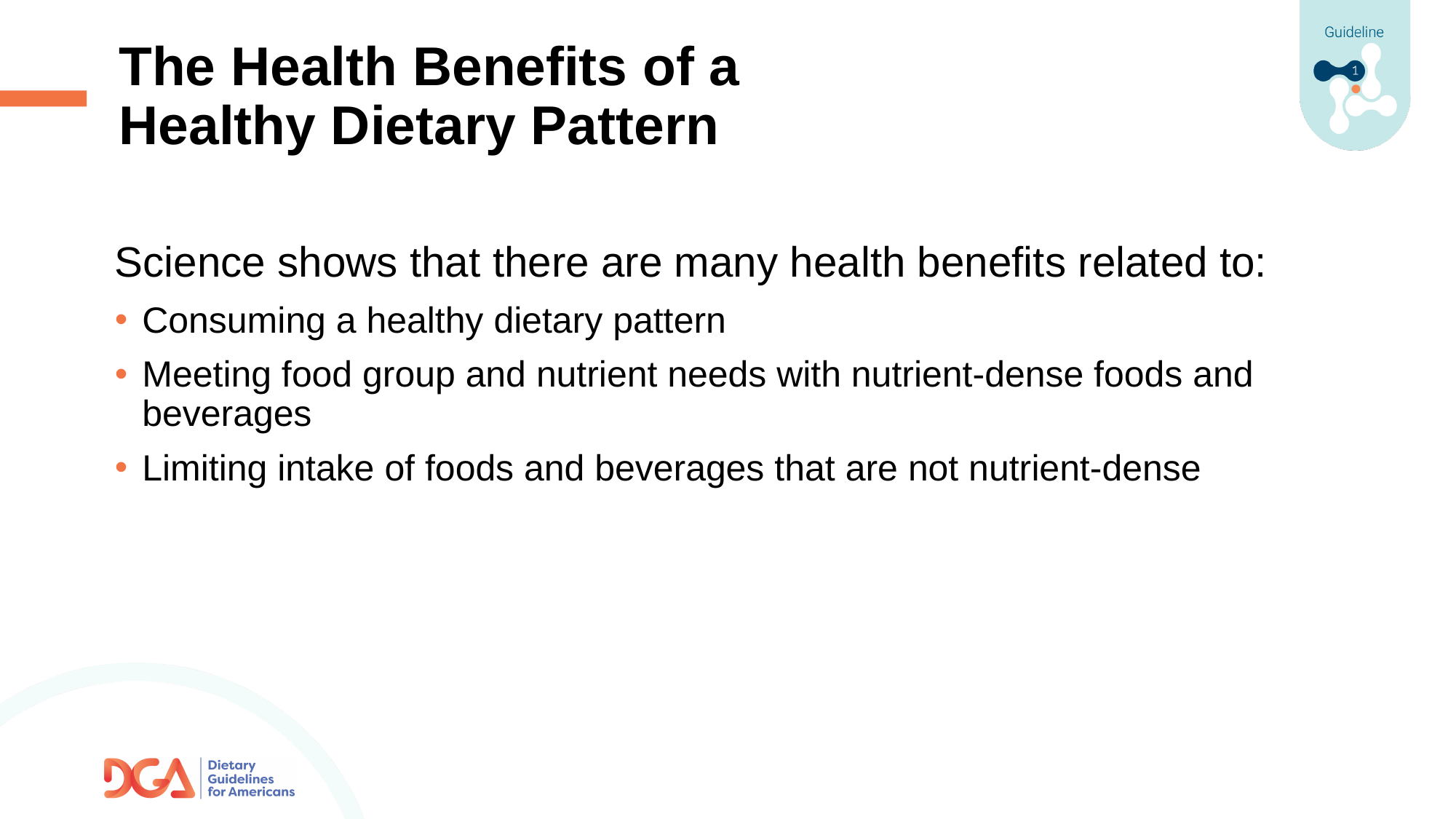

# The Health Benefits of a Healthy Dietary Pattern
Science shows that there are many health benefits related to:
Consuming a healthy dietary pattern
Meeting food group and nutrient needs with nutrient-dense foods and beverages
Limiting intake of foods and beverages that are not nutrient-dense